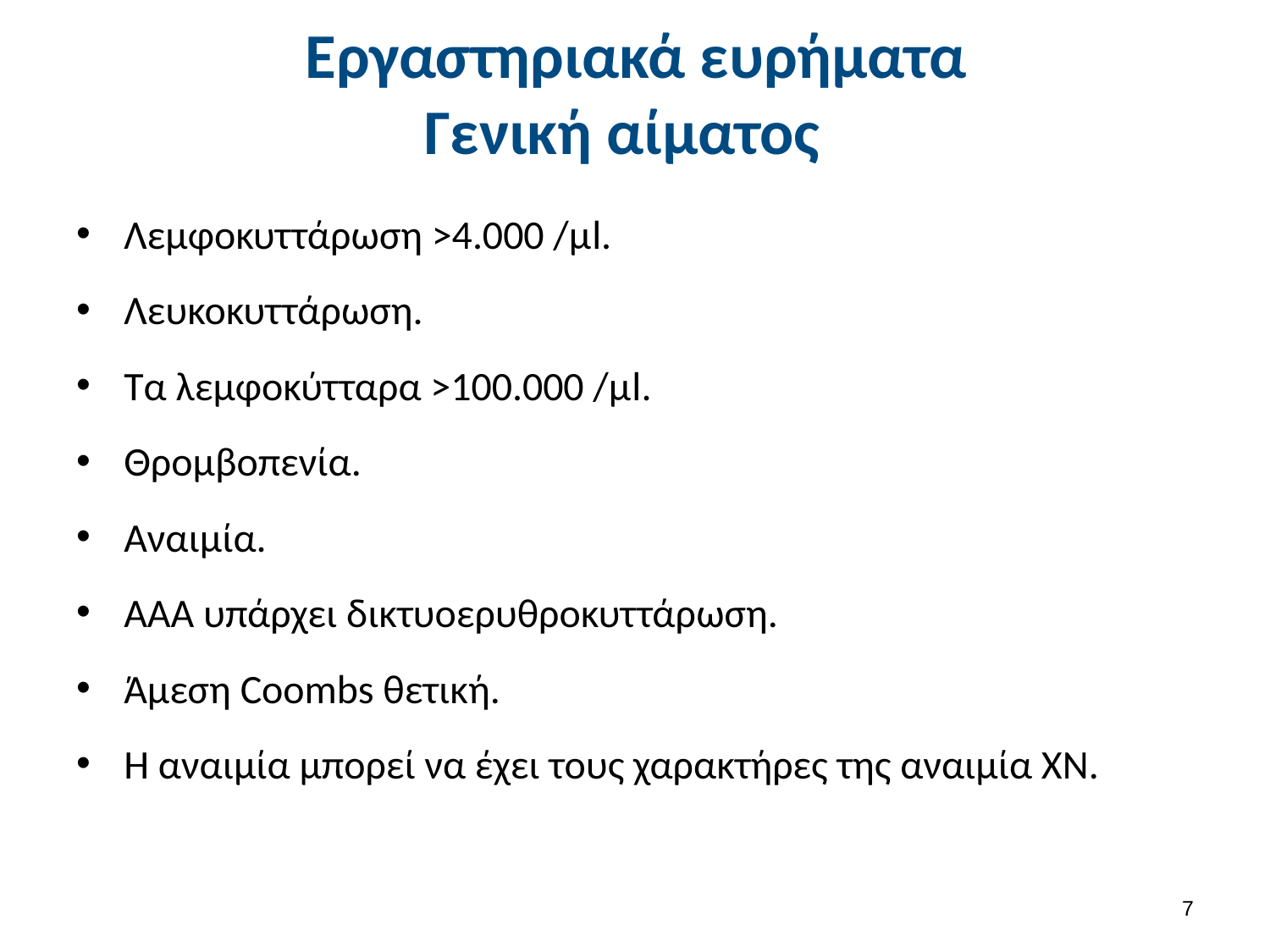

# Εργαστηριακά ευρήματα Γενική αίματος
Λεμφοκυττάρωση >4.000 /μl.
Λευκοκυττάρωση.
Τα λεμφοκύτταρα >100.000 /μl.
Θρομβοπενία.
Αναιμία.
ΑΑΑ υπάρχει δικτυοερυθροκυττάρωση.
Άμεση Coombs θετική.
Η αναιμία μπορεί να έχει τους χαρακτήρες της αναιμία ΧΝ.
7